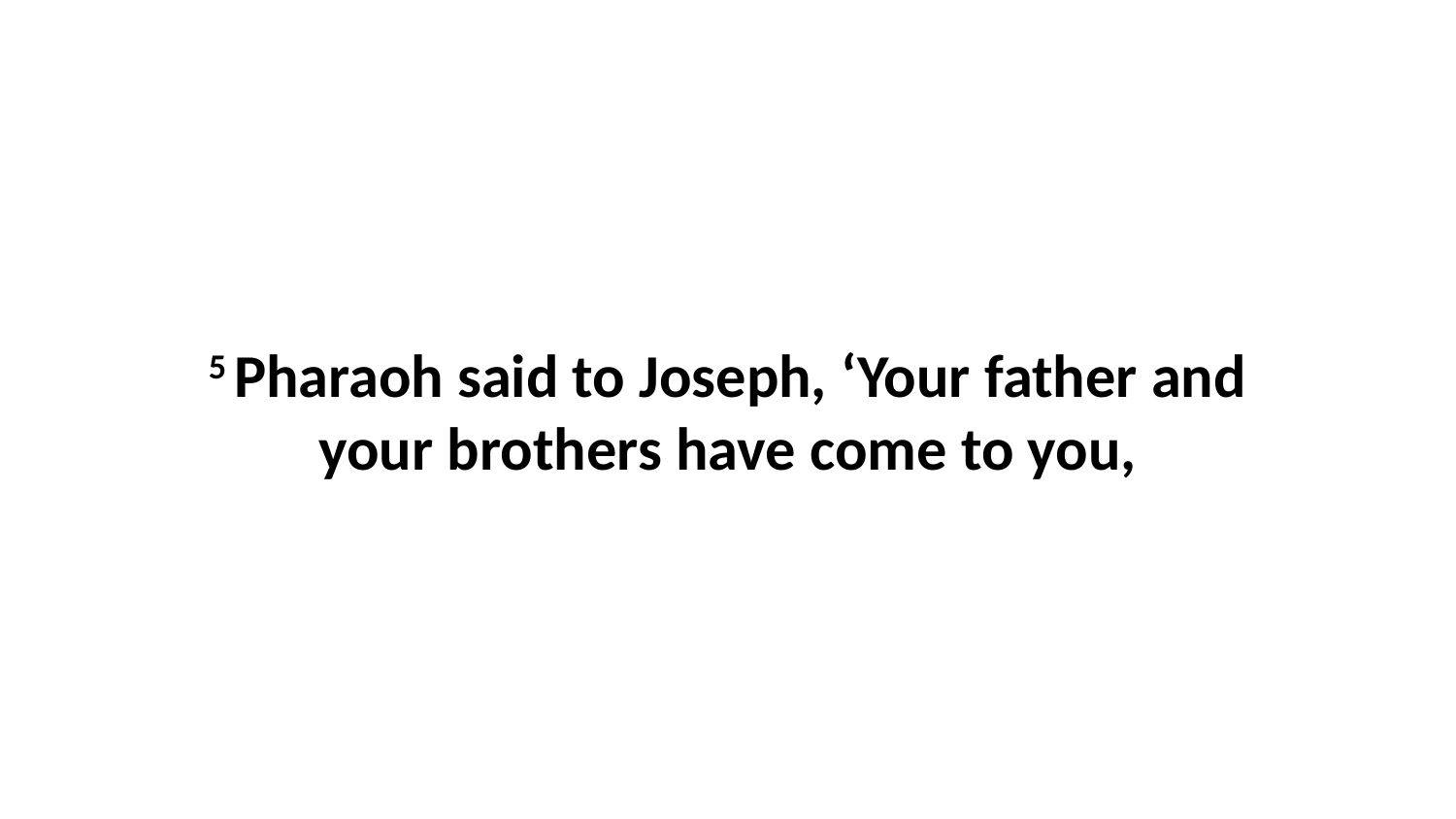

5 Pharaoh said to Joseph, ‘Your father and your brothers have come to you,